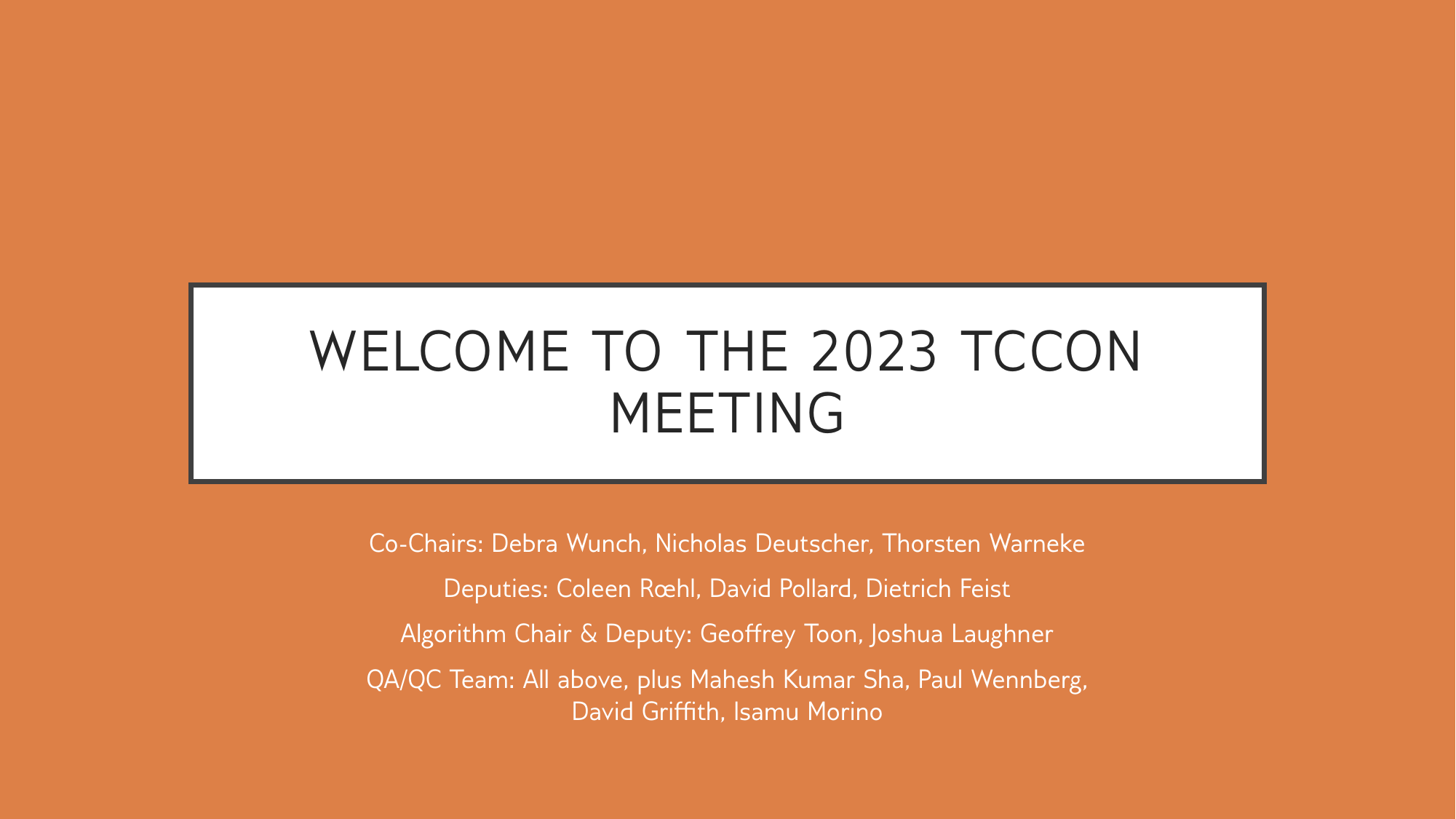

# Welcome to the 2023 TCCON Meeting
Co-Chairs: Debra Wunch, Nicholas Deutscher, Thorsten Warneke
Deputies: Coleen Roehl, David Pollard, Dietrich Feist
Algorithm Chair & Deputy: Geoffrey Toon, Joshua Laughner
QA/QC Team: All above, plus Mahesh Kumar Sha, Paul Wennberg, David Griffith, Isamu Morino